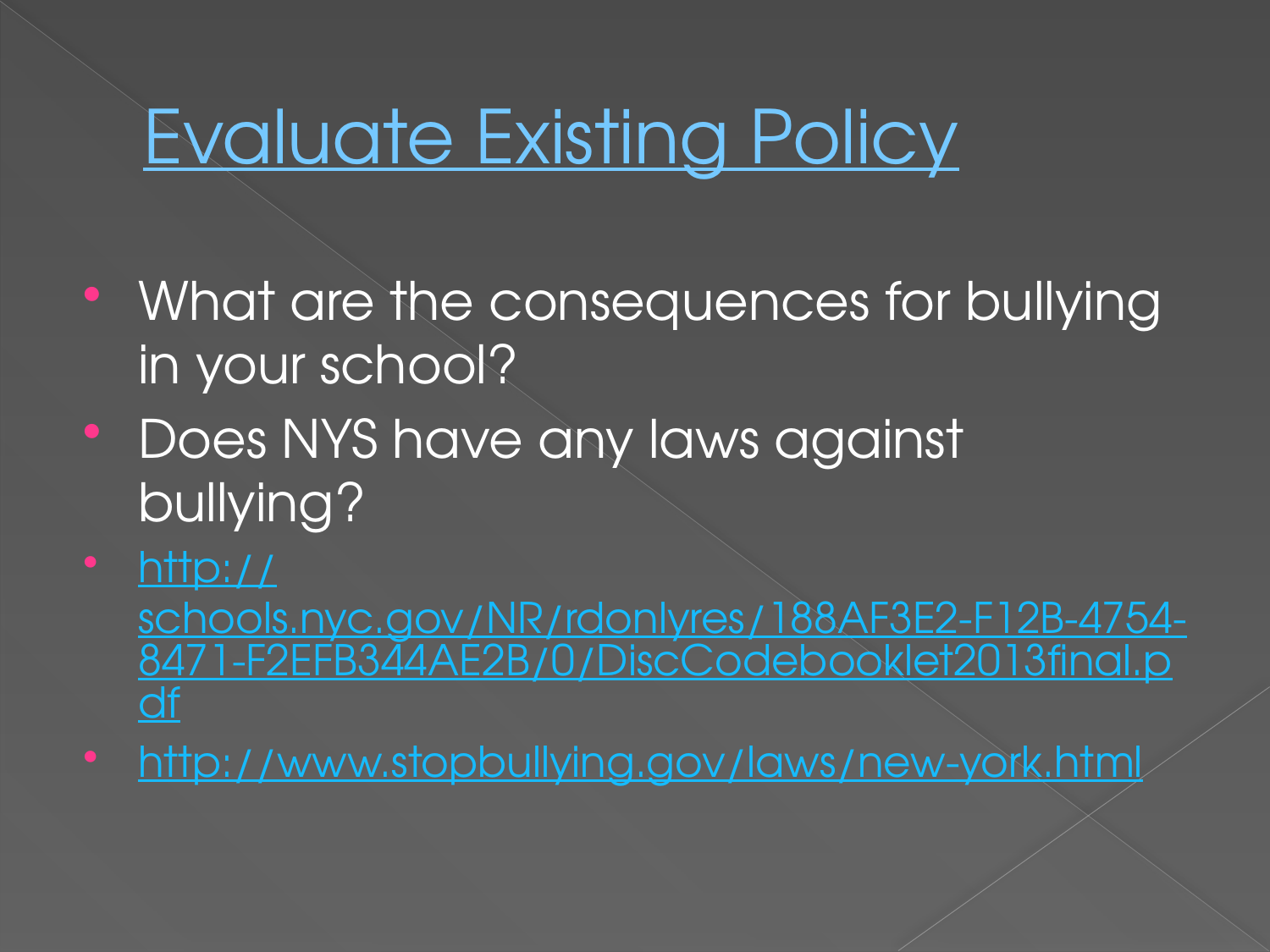

# Evaluate Existing Policy
What are the consequences for bullying in your school?
Does NYS have any laws against bullying?
http://schools.nyc.gov/NR/rdonlyres/188AF3E2-F12B-4754-8471-F2EFB344AE2B/0/DiscCodebooklet2013final.pdf
http://www.stopbullying.gov/laws/new-york.html